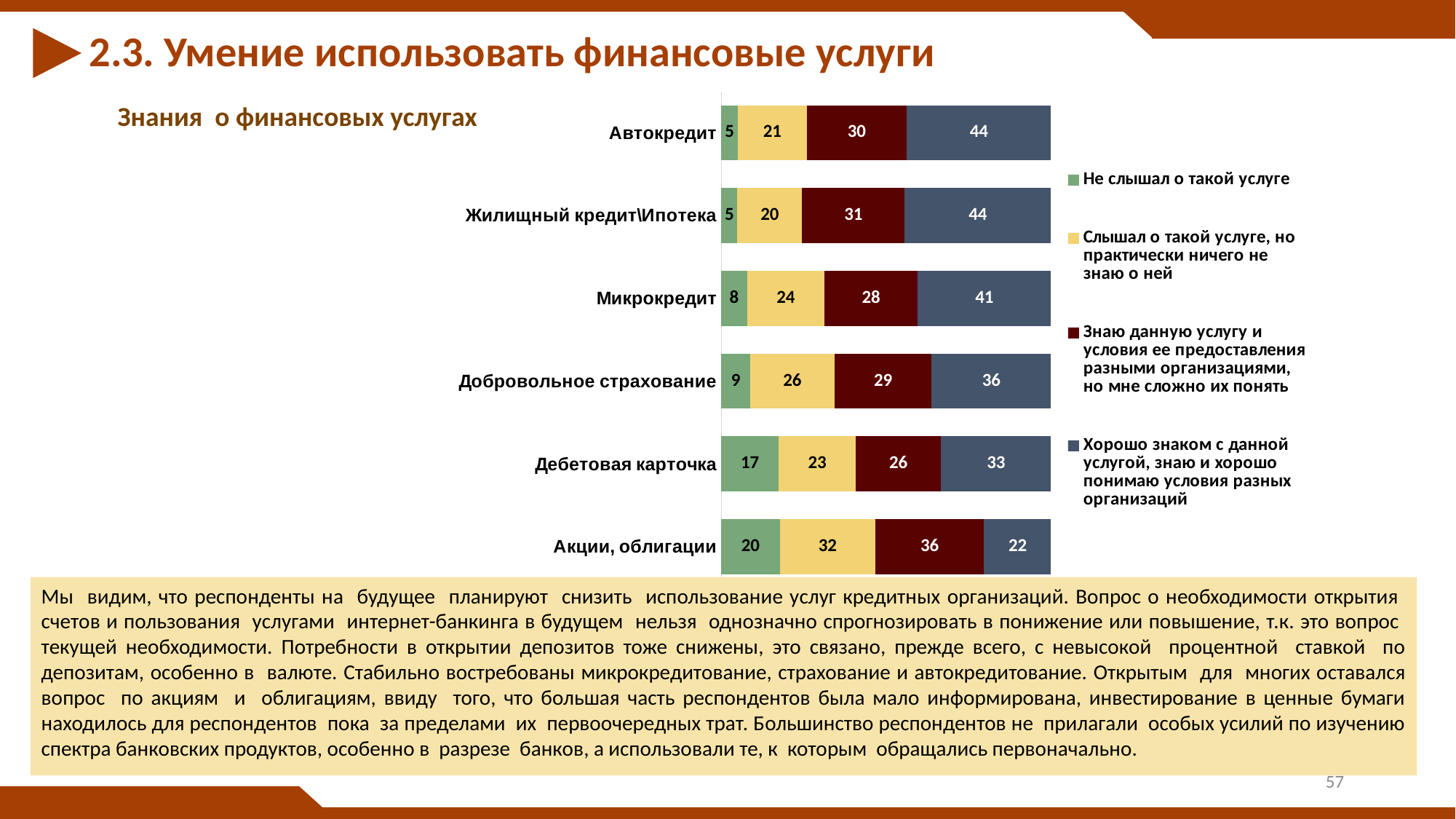

2.3. Умение использовать финансовые услуги

### Chart

| Category | Не слышал о такой услуге | Слышал о такой услуге, но практически ничего не знаю о ней | Знаю данную услугу и условия ее предоставления разными организациями, но мне сложно их понять | Хорошо знаком с данной услугой, знаю и хорошо понимаю условия разных организаций |
|---|---|---|---|---|
| Автокредит | 5.0 | 20.9 | 30.4 | 43.8 |
| Жилищный кредит\Ипотека | 4.9 | 19.6 | 31.2 | 44.4 |
| Микрокредит | 7.8 | 23.5 | 28.3 | 40.5 |
| Добровольное страхование | 8.700000000000001 | 25.7 | 29.4 | 36.300000000000004 |
| Дебетовая карточка | 17.4 | 23.4 | 25.9 | 33.4 |
| Акции, облигации | 19.5 | 31.8 | 36.300000000000004 | 22.3 |
Знания  о финансовых услугах
Мы  видим, что респонденты на  будущее  планируют  снизить  использование услуг кредитных организаций. Вопрос о необходимости открытия  счетов и пользования  услугами  интернет-банкинга в будущем  нельзя  однозначно спрогнозировать в понижение или повышение, т.к. это вопрос  текущей необходимости. Потребности в открытии депозитов тоже снижены, это связано, прежде всего, с невысокой  процентной  ставкой  по депозитам, особенно в  валюте. Стабильно востребованы микрокредитование, страхование и автокредитование. Открытым  для  многих оставался вопрос  по акциям  и  облигациям, ввиду  того, что большая часть респондентов была мало информирована, инвестирование в ценные бумаги находилось для респондентов  пока  за пределами  их  первоочередных трат. Большинство респондентов не  прилагали  особых усилий по изучению спектра банковских продуктов, особенно в  разрезе  банков, а использовали те, к  которым  обращались первоначально.
57